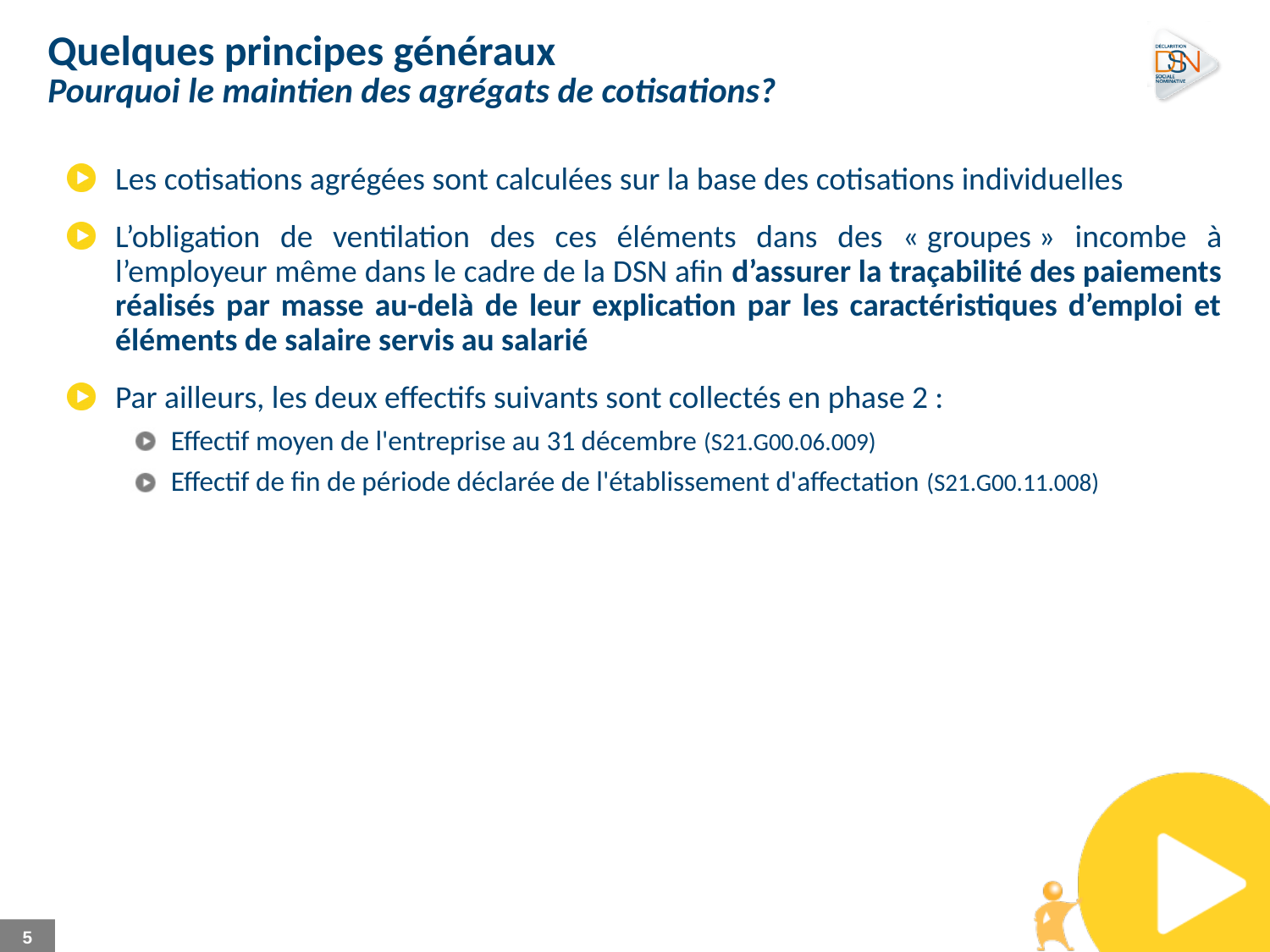

Quelques principes généraux
Pourquoi le maintien des agrégats de cotisations?

Les cotisations agrégées sont calculées sur la base des cotisations individuelles
L’obligation de ventilation des ces éléments dans des « groupes » incombe à l’employeur même dans le cadre de la DSN afin d’assurer la traçabilité des paiements réalisés par masse au-delà de leur explication par les caractéristiques d’emploi et éléments de salaire servis au salarié
Par ailleurs, les deux effectifs suivants sont collectés en phase 2 :
Effectif moyen de l'entreprise au 31 décembre (S21.G00.06.009)
Effectif de fin de période déclarée de l'établissement d'affectation (S21.G00.11.008)
5